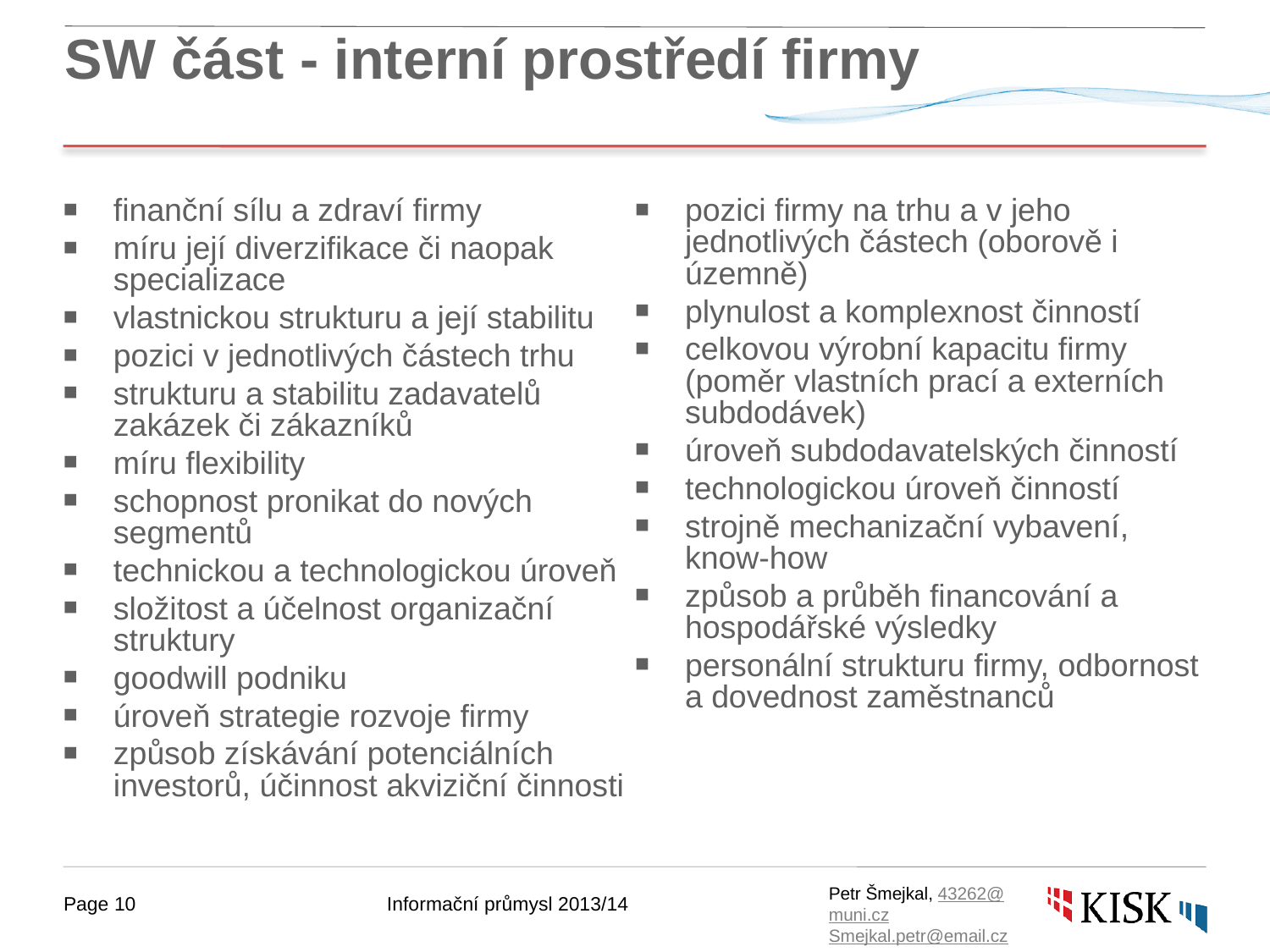

# SW část - interní prostředí firmy
finanční sílu a zdraví firmy
míru její diverzifikace či naopak specializace
vlastnickou strukturu a její stabilitu
pozici v jednotlivých částech trhu
strukturu a stabilitu zadavatelů zakázek či zákazníků
míru flexibility
schopnost pronikat do nových segmentů
technickou a technologickou úroveň
složitost a účelnost organizační struktury
goodwill podniku
úroveň strategie rozvoje firmy
způsob získávání potenciálních investorů, účinnost akviziční činnosti
pozici firmy na trhu a v jeho jednotlivých částech (oborově i územně)
plynulost a komplexnost činností
celkovou výrobní kapacitu firmy (poměr vlastních prací a externích subdodávek)
úroveň subdodavatelských činností
technologickou úroveň činností
strojně mechanizační vybavení, know-how
způsob a průběh financování a hospodářské výsledky
personální strukturu firmy, odbornost a dovednost zaměstnanců